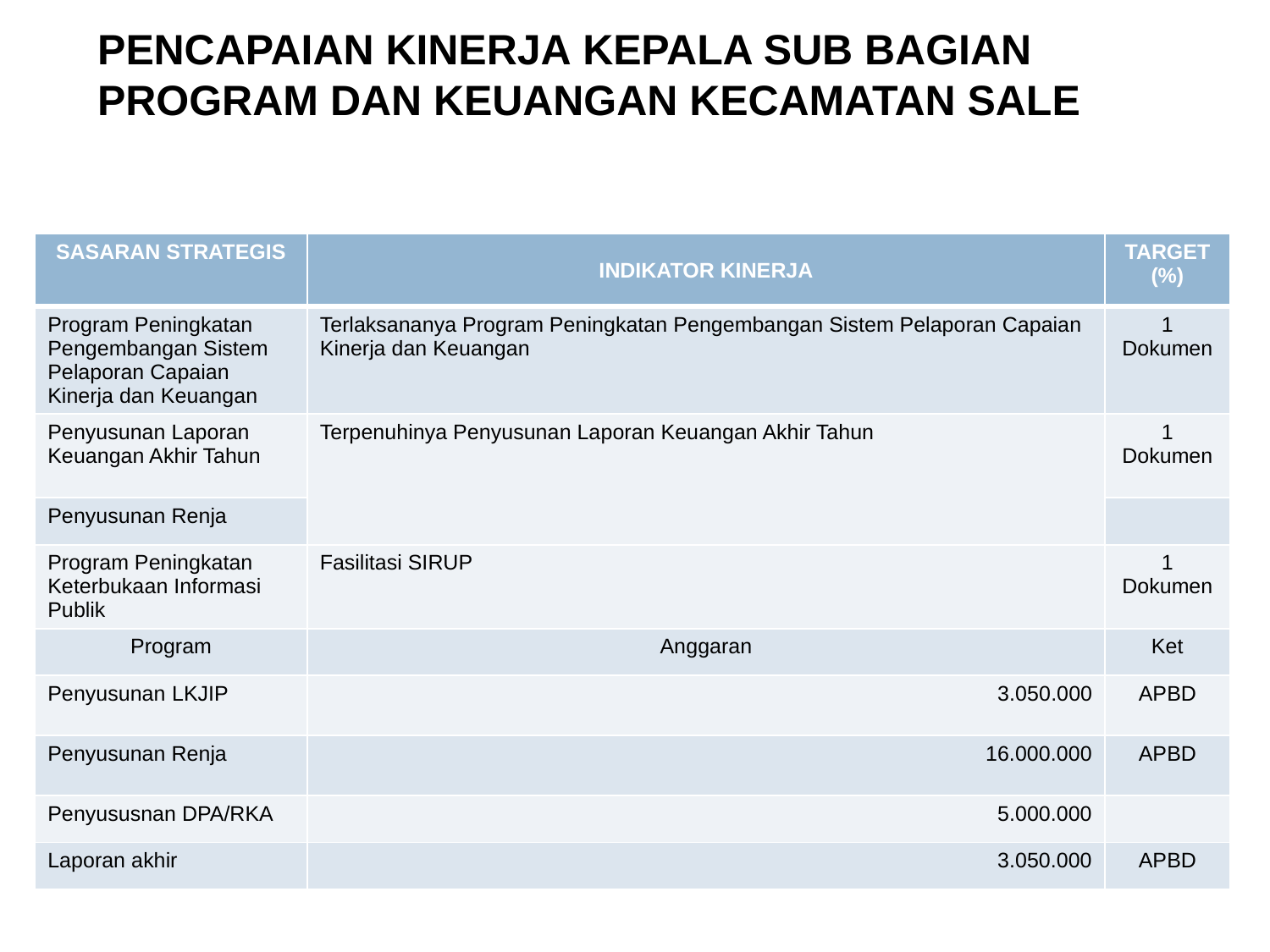

PENCAPAIAN KINERJA KEPALA SUB BAGIAN PROGRAM DAN KEUANGAN KECAMATAN SALE
| SASARAN STRATEGIS | INDIKATOR KINERJA | TARGET (%) |
| --- | --- | --- |
| Program Peningkatan Pengembangan Sistem Pelaporan Capaian Kinerja dan Keuangan | Terlaksananya Program Peningkatan Pengembangan Sistem Pelaporan Capaian Kinerja dan Keuangan | 1 Dokumen |
| Penyusunan Laporan Keuangan Akhir Tahun | Terpenuhinya Penyusunan Laporan Keuangan Akhir Tahun | 1 Dokumen |
| Penyusunan Renja |  |  |
| Program Peningkatan Keterbukaan Informasi Publik | Fasilitasi SIRUP | 1 Dokumen |
| Program | Anggaran | Ket |
| Penyusunan LKJIP | 3.050.000 | APBD |
| Penyusunan Renja | 16.000.000 | APBD |
| Penyususnan DPA/RKA | 5.000.000 |  |
| Laporan akhir | 3.050.000 | APBD |